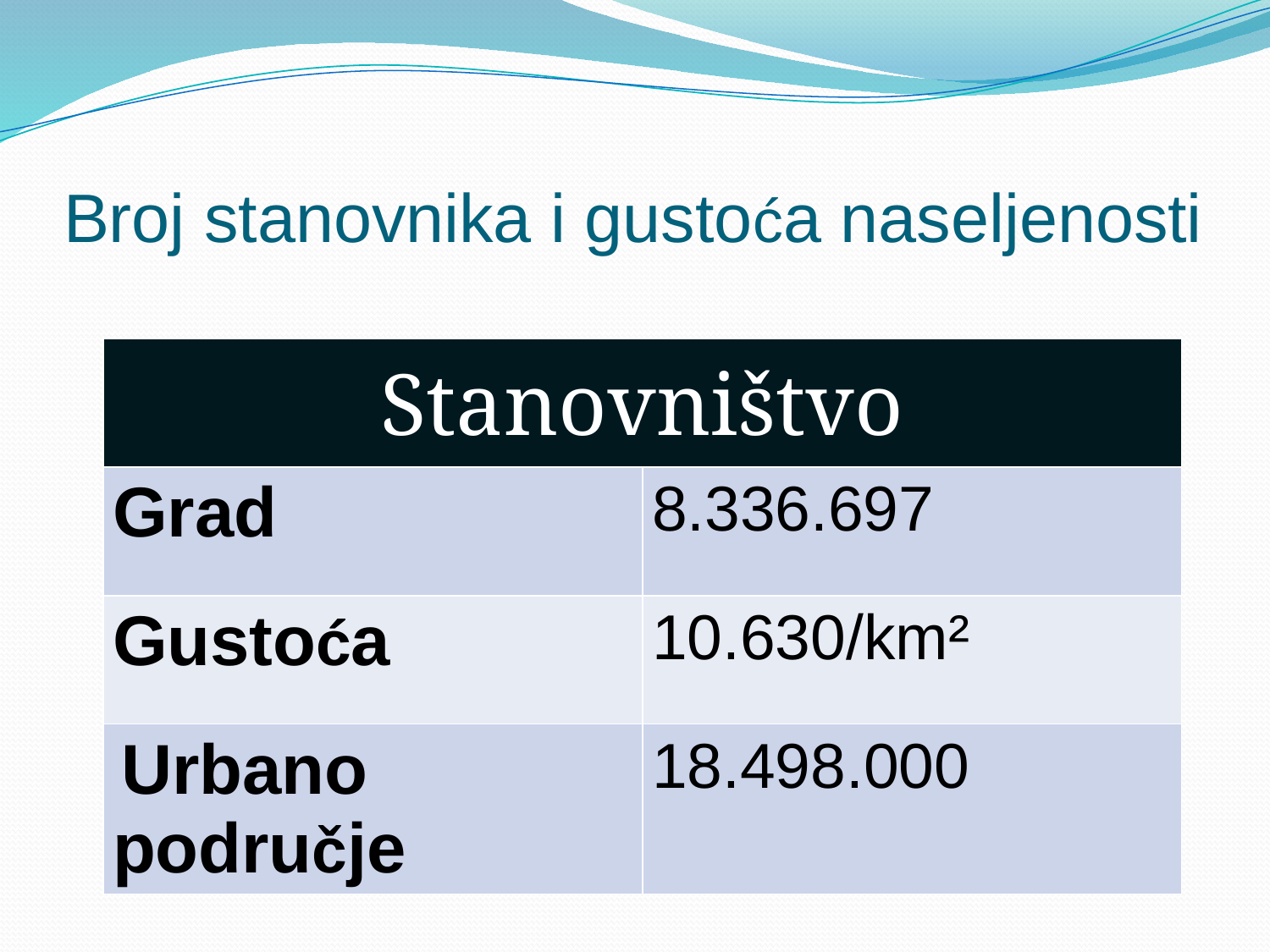

# Broj stanovnika i gustoća naseljenosti
| Stanovništvo |  |
| --- | --- |
| Grad | 8.336.697 |
| Gustoća | 10.630/km² |
| Urbano područje | 18.498.000 |